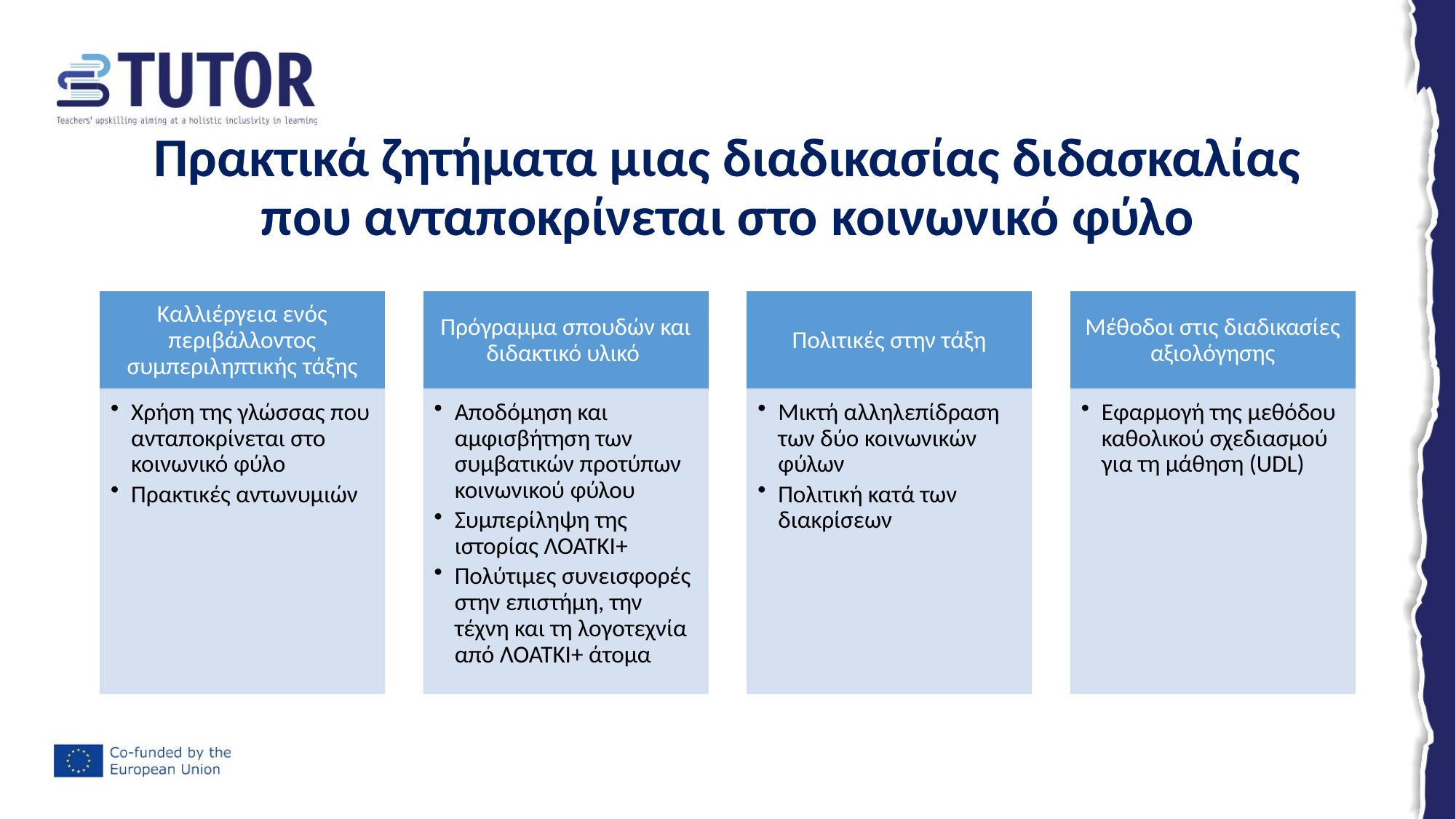

# Πρακτικά ζητήματα μιας διαδικασίας διδασκαλίας που ανταποκρίνεται στο κοινωνικό φύλο
Καλλιέργεια ενός περιβάλλοντος συμπεριληπτικής τάξης
Χρήση της γλώσσας που ανταποκρίνεται στο κοινωνικό φύλο
Πρακτικές αντωνυμιών
Πρόγραμμα σπουδών και διδακτικό υλικό
Αποδόμηση και αμφισβήτηση των συμβατικών προτύπων κοινωνικού φύλου
Συμπερίληψη της ιστορίας ΛΟΑΤΚΙ+
Πολύτιμες συνεισφορές στην επιστήμη, την τέχνη και τη λογοτεχνία από ΛΟΑΤΚΙ+ άτομα
Πολιτικές στην τάξη
Μικτή αλληλεπίδραση των δύο κοινωνικών φύλων
Πολιτική κατά των διακρίσεων
Μέθοδοι στις διαδικασίες αξιολόγησης
Εφαρμογή της μεθόδου καθολικού σχεδιασμού για τη μάθηση (UDL)